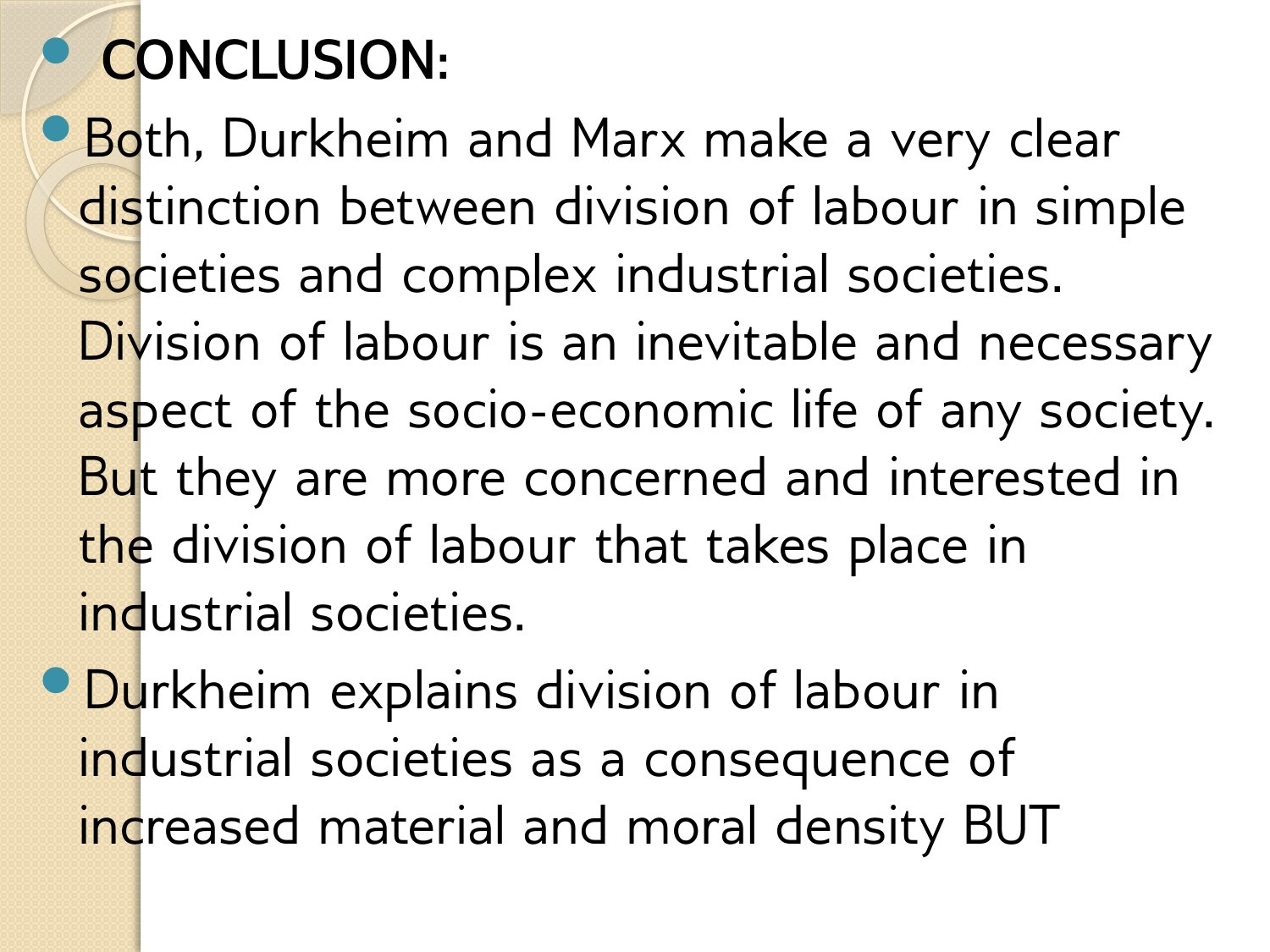

CONCLUSION:
Both, Durkheim and Marx make a very clear distinction between division of labour in simple societies and complex industrial societies. Division of labour is an inevitable and necessary aspect of the socio-economic life of any society. But they are more concerned and interested in the division of labour that takes place in industrial societies.
Durkheim explains division of labour in industrial societies as a consequence of increased material and moral density BUT